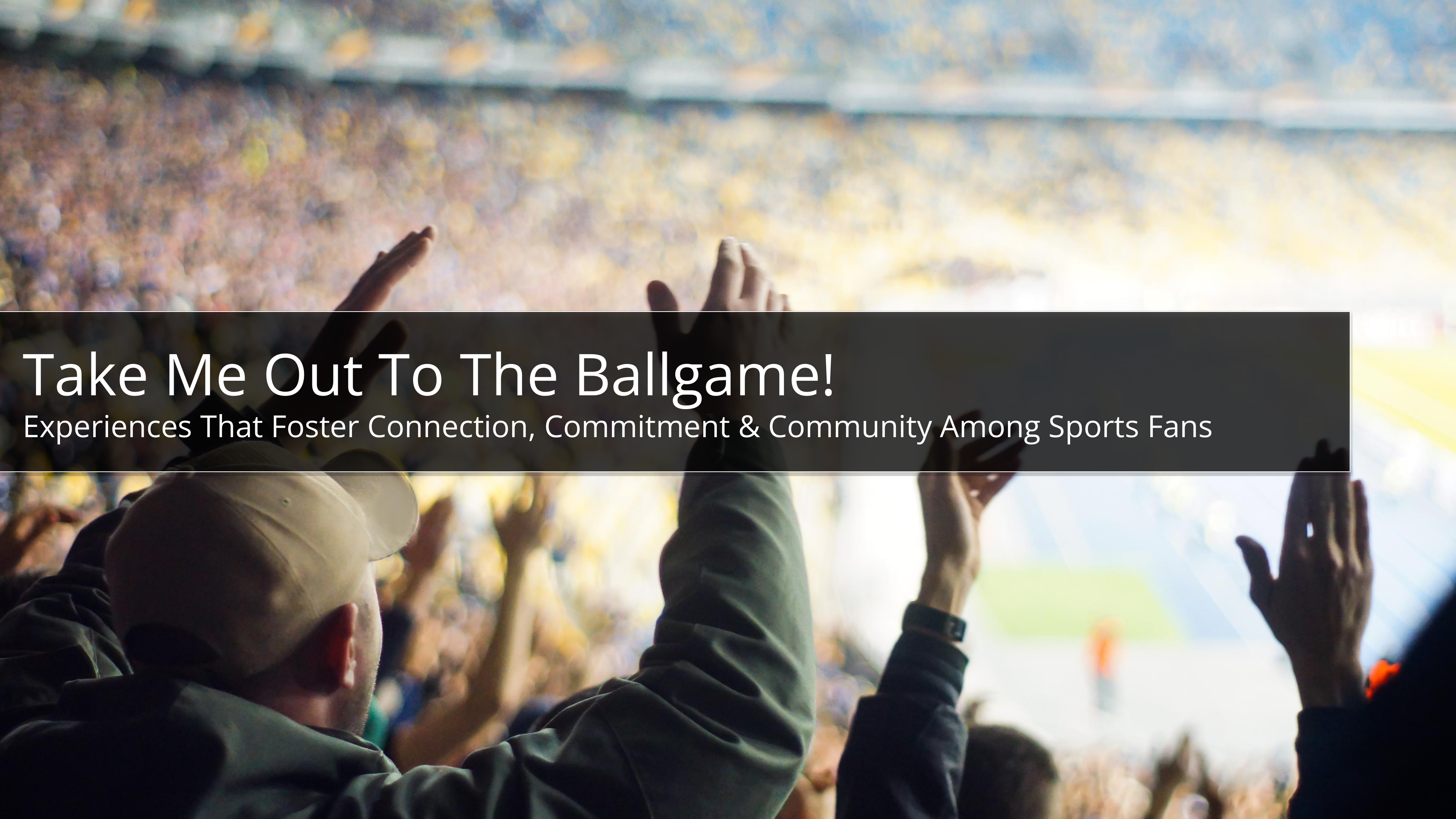

Take Me Out To The Ballgame!
Experiences That Foster Connection, Commitment & Community Among Sports Fans